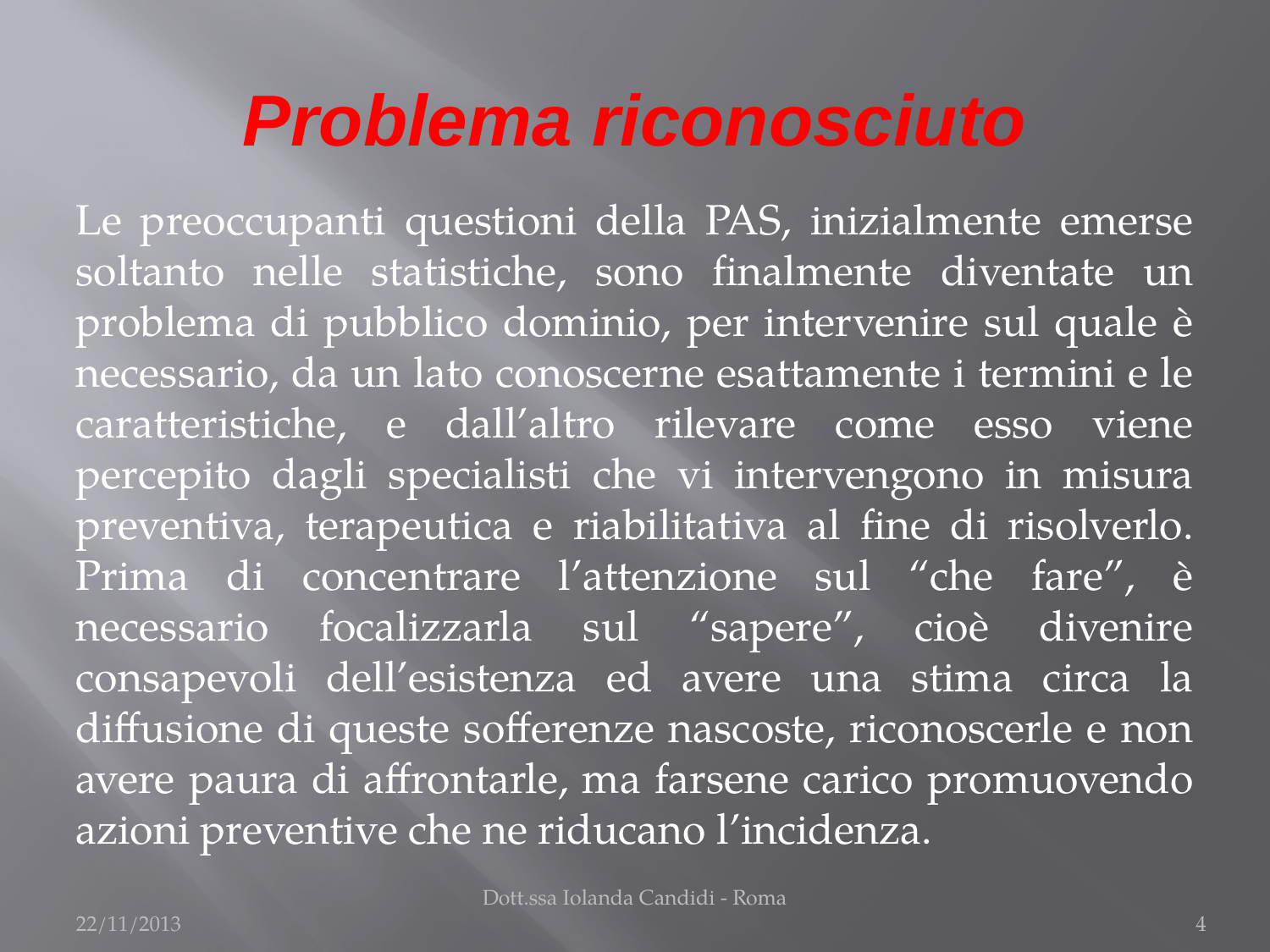

# Problema riconosciuto
Le preoccupanti questioni della PAS, inizialmente emerse soltanto nelle statistiche, sono finalmente diventate un problema di pubblico dominio, per intervenire sul quale è necessario, da un lato conoscerne esattamente i termini e le caratteristiche, e dall’altro rilevare come esso viene percepito dagli specialisti che vi intervengono in misura preventiva, terapeutica e riabilitativa al fine di risolverlo. Prima di concentrare l’attenzione sul “che fare”, è necessario focalizzarla sul “sapere”, cioè divenire consapevoli dell’esistenza ed avere una stima circa la diffusione di queste sofferenze nascoste, riconoscerle e non avere paura di affrontarle, ma farsene carico promuovendo azioni preventive che ne riducano l’incidenza.
Dott.ssa Iolanda Candidi - Roma
22/11/2013
4